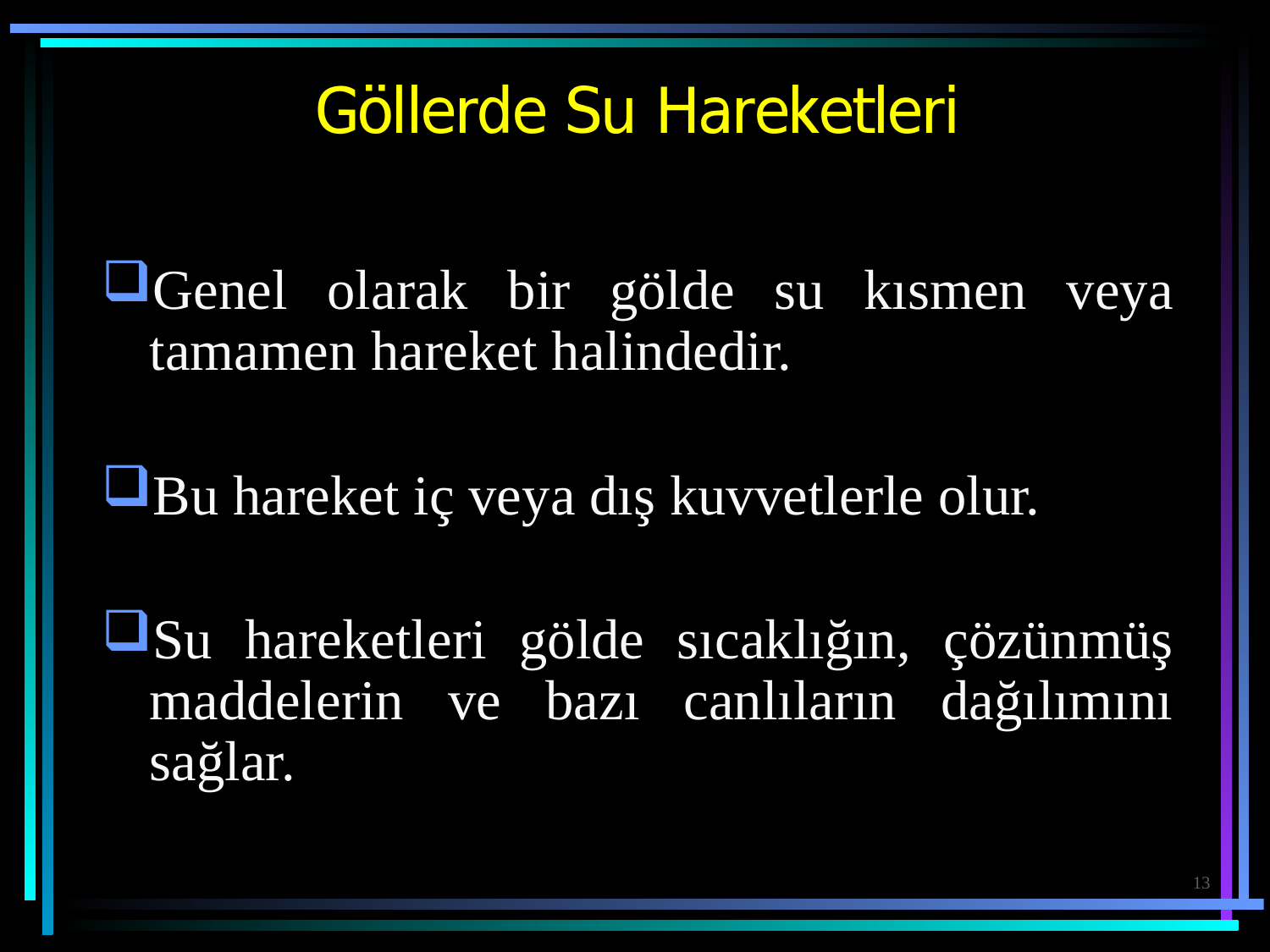

Göllerde Su Hareketleri

Genel olarak bir gölde su kısmen veya tamamen hareket halindedir.

Bu hareket iç veya dış kuvvetlerle olur.

Su hareketleri gölde sıcaklığın, çözünmüş maddelerin ve bazı canlıların dağılımını sağlar.

13